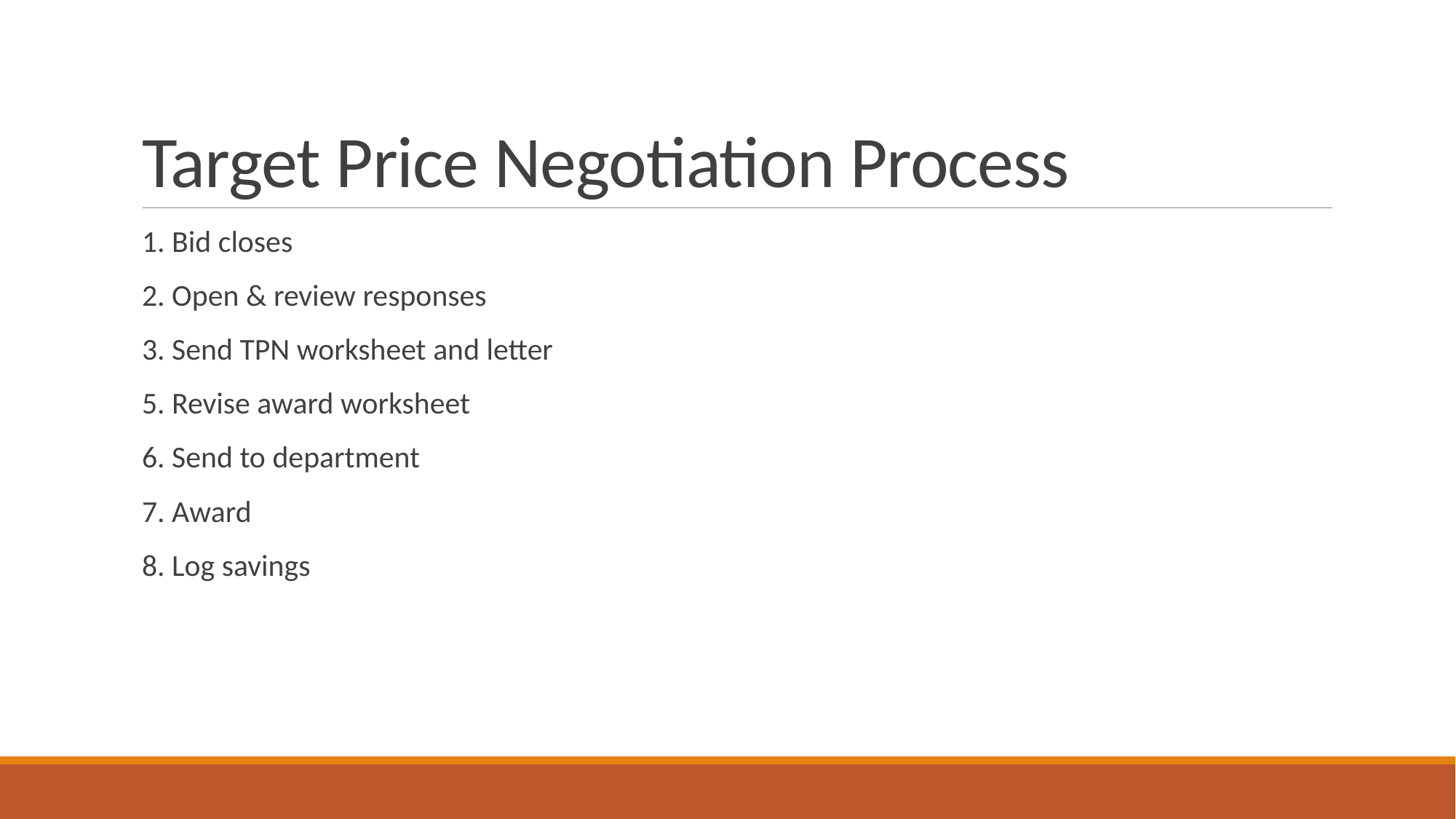

# Target Price Negotiation Process
1. Bid closes
2. Open & review responses
3. Send TPN worksheet and letter
5. Revise award worksheet
6. Send to department
7. Award
8. Log savings